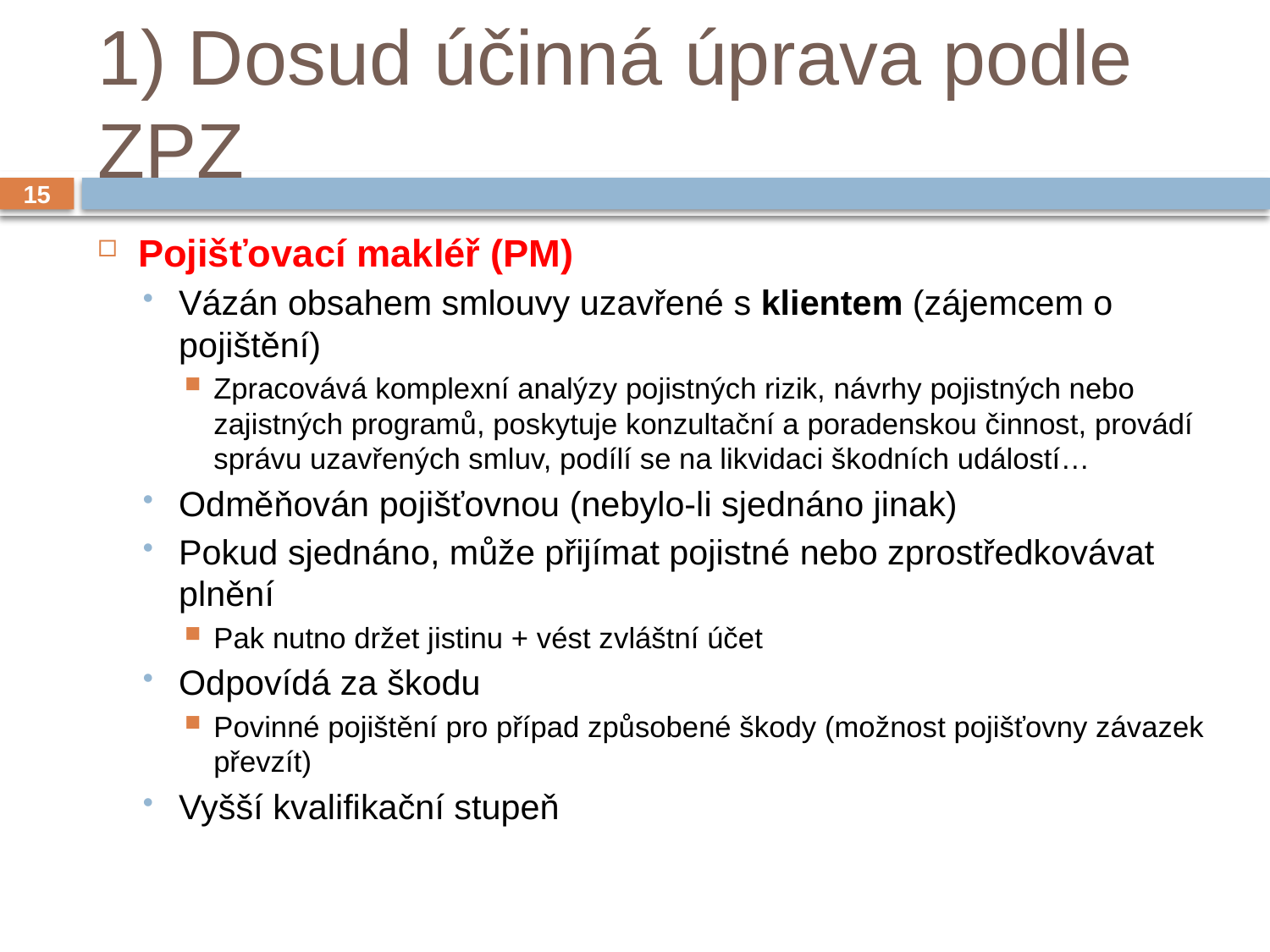

# 1) Dosud účinná úprava podle ZPZ
15
Pojišťovací makléř (PM)
Vázán obsahem smlouvy uzavřené s klientem (zájemcem o pojištění)
Zpracovává komplexní analýzy pojistných rizik, návrhy pojistných nebo zajistných programů, poskytuje konzultační a poradenskou činnost, provádí správu uzavřených smluv, podílí se na likvidaci škodních událostí…
Odměňován pojišťovnou (nebylo-li sjednáno jinak)
Pokud sjednáno, může přijímat pojistné nebo zprostředkovávat plnění
Pak nutno držet jistinu + vést zvláštní účet
Odpovídá za škodu
Povinné pojištění pro případ způsobené škody (možnost pojišťovny závazek převzít)
Vyšší kvalifikační stupeň